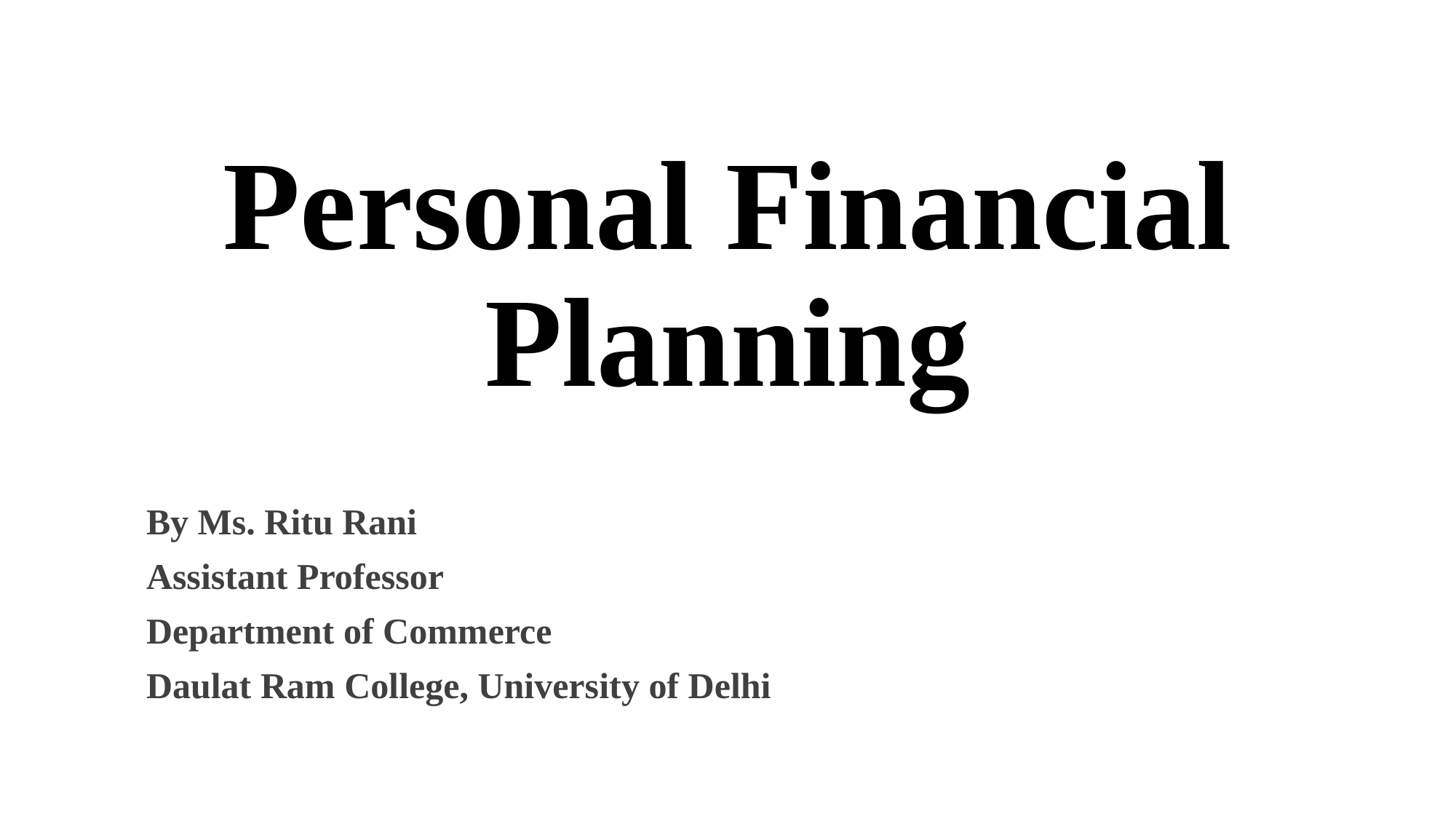

# Personal Financial Planning
By Ms. Ritu Rani
Assistant Professor
Department of Commerce
Daulat Ram College, University of Delhi